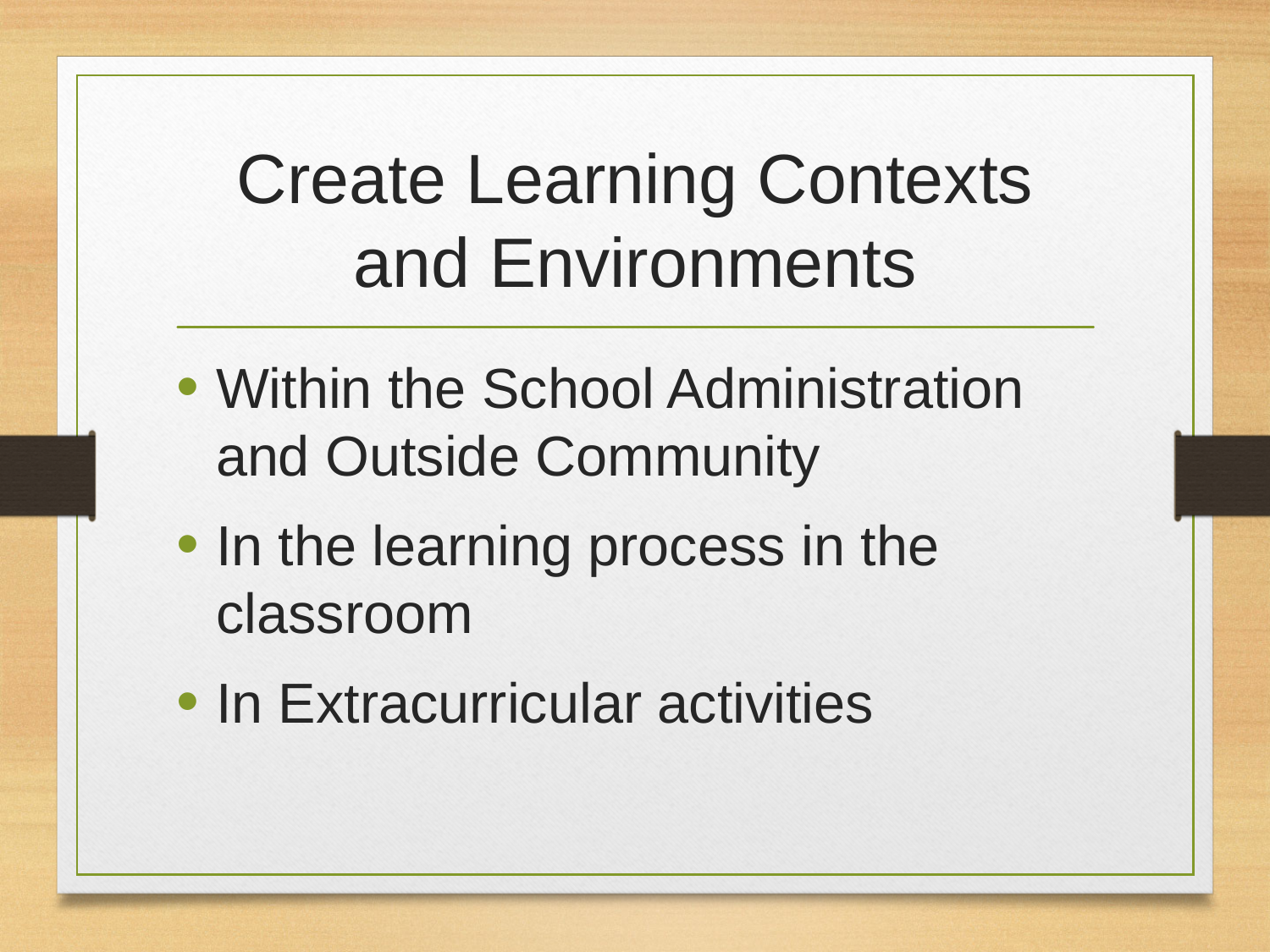

# Create Learning Contexts and Environments
Within the School Administration and Outside Community
In the learning process in the classroom
In Extracurricular activities